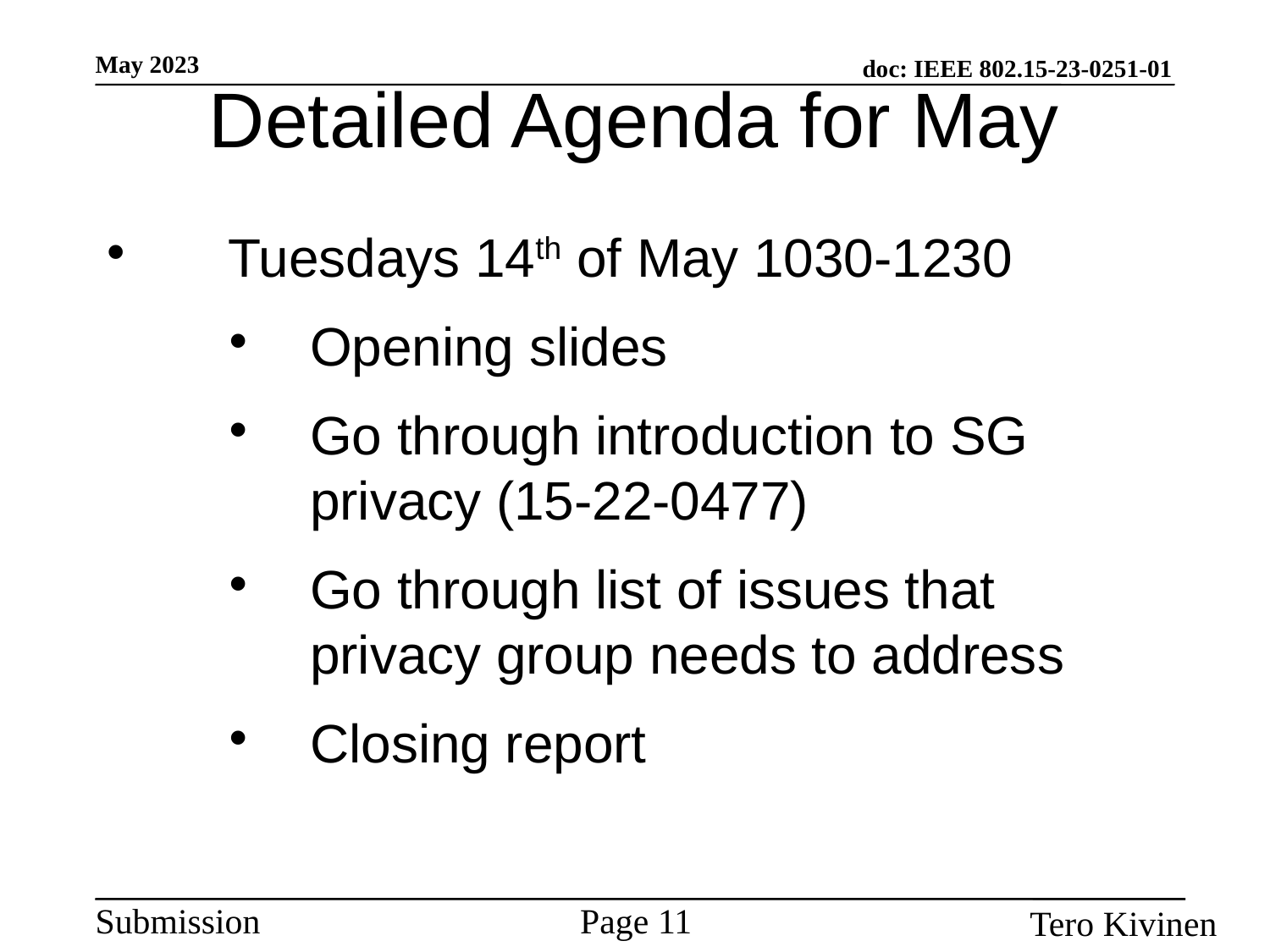

Detailed Agenda for May
Tuesdays 14th of May 1030-1230
Opening slides
Go through introduction to SG privacy (15-22-0477)
Go through list of issues that privacy group needs to address
Closing report